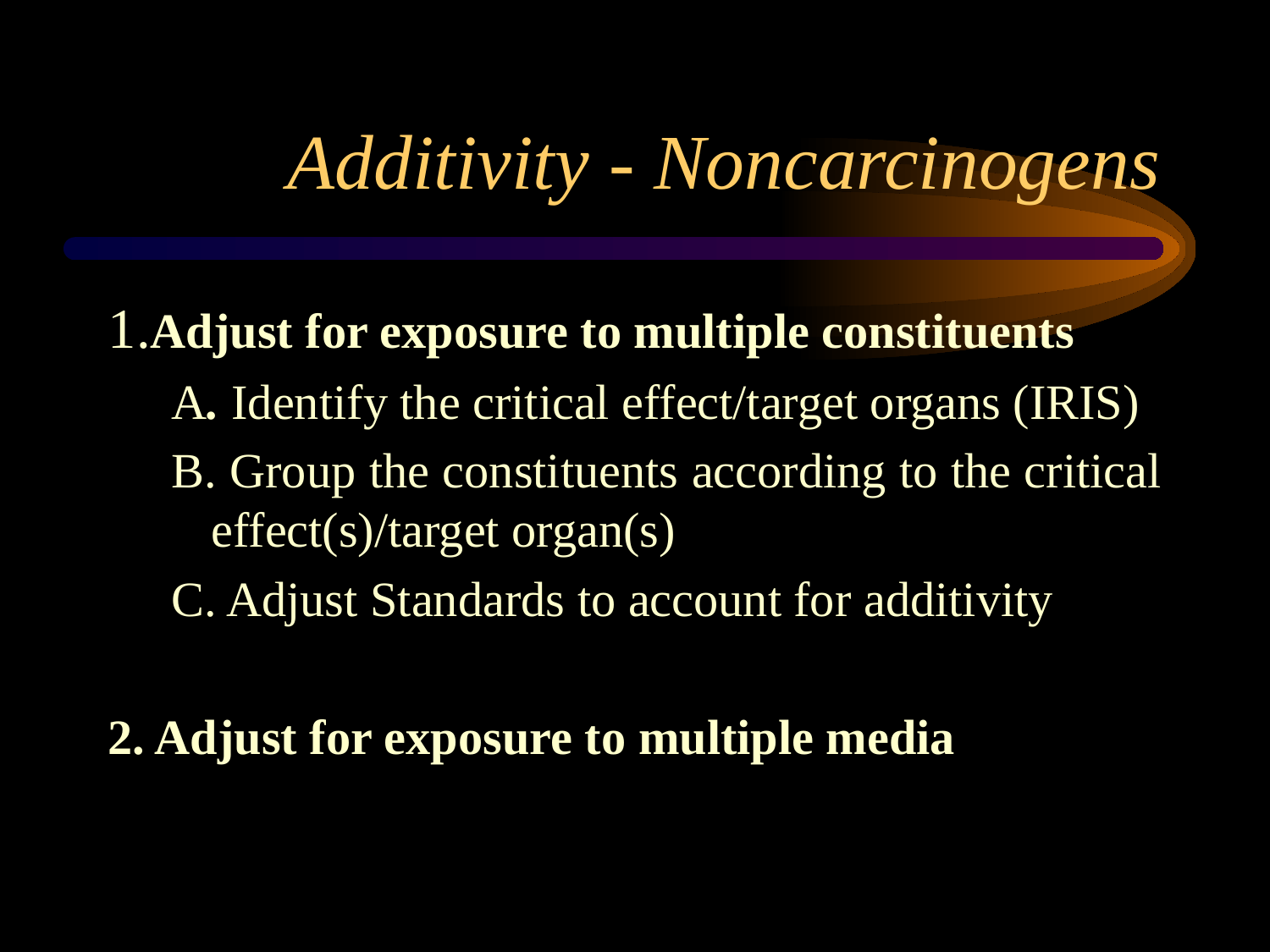

# Additivity - Noncarcinogens
1.Adjust for exposure to multiple constituents
A. Identify the critical effect/target organs (IRIS)
B. Group the constituents according to the critical effect(s)/target organ(s)
C. Adjust Standards to account for additivity

2. Adjust for exposure to multiple media